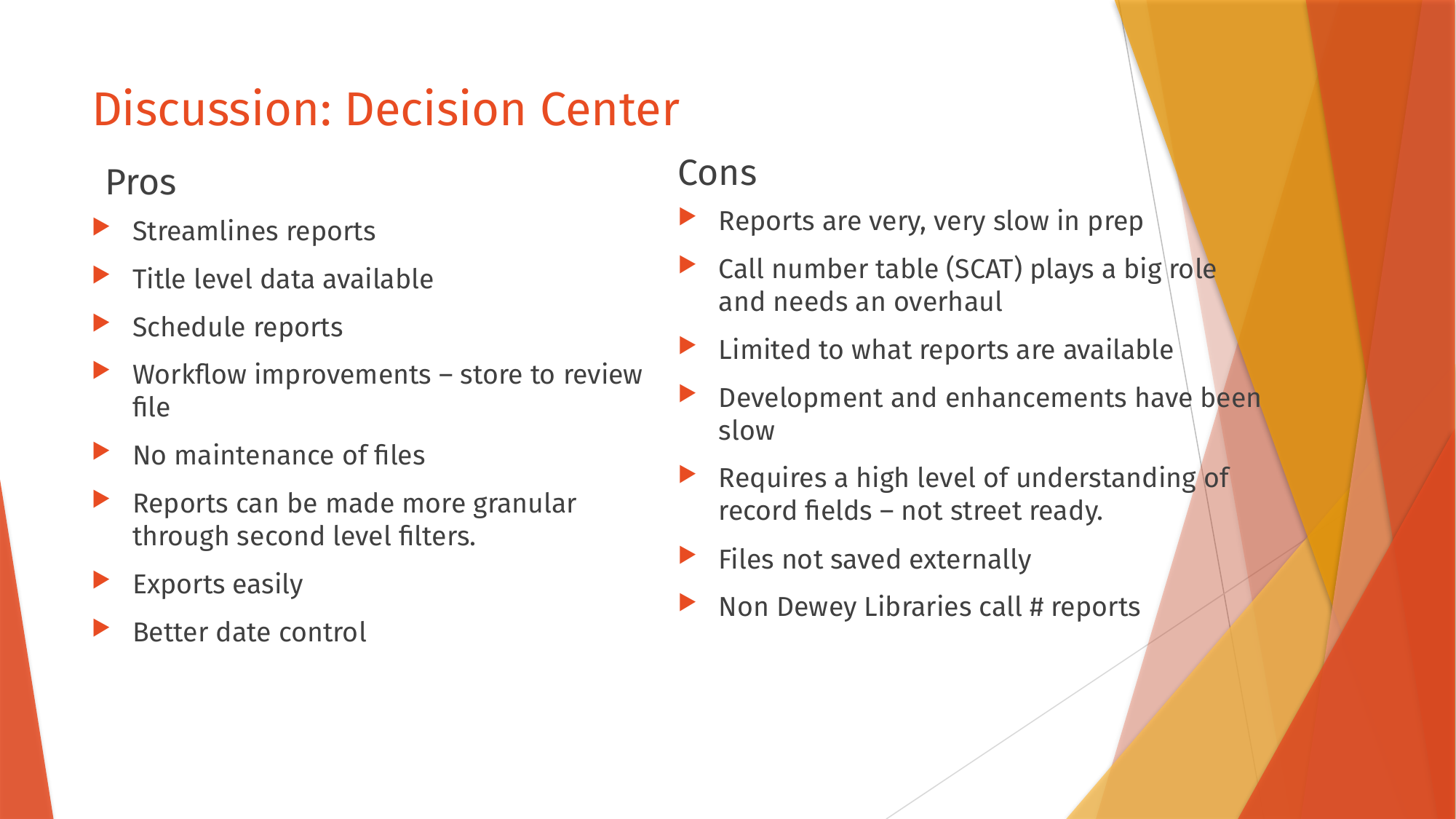

# Discussion: Decision Center
Cons
Pros
Reports are very, very slow in prep
Call number table (SCAT) plays a big role and needs an overhaul
Limited to what reports are available
Development and enhancements have been slow
Requires a high level of understanding of record fields – not street ready.
Files not saved externally
Non Dewey Libraries call # reports
Streamlines reports
Title level data available
Schedule reports
Workflow improvements – store to review file
No maintenance of files
Reports can be made more granular through second level filters.
Exports easily
Better date control